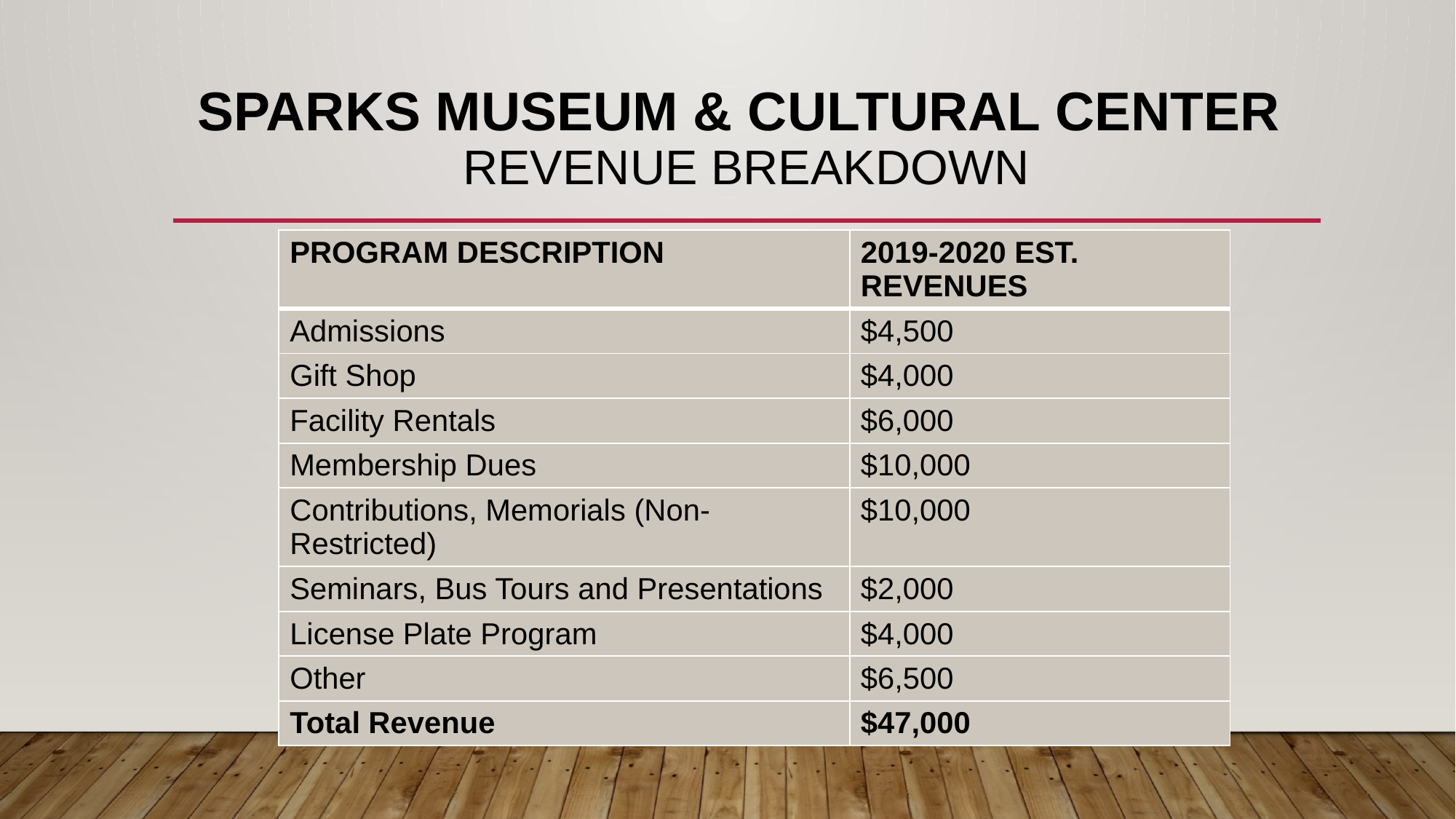

# SPARKS MUSEUM & CULTURAL CENTER Revenue breakdown
| PROGRAM DESCRIPTION | 2019-2020 EST. REVENUES |
| --- | --- |
| Admissions | $4,500 |
| Gift Shop | $4,000 |
| Facility Rentals | $6,000 |
| Membership Dues | $10,000 |
| Contributions, Memorials (Non-Restricted) | $10,000 |
| Seminars, Bus Tours and Presentations | $2,000 |
| License Plate Program | $4,000 |
| Other | $6,500 |
| Total Revenue | $47,000 |